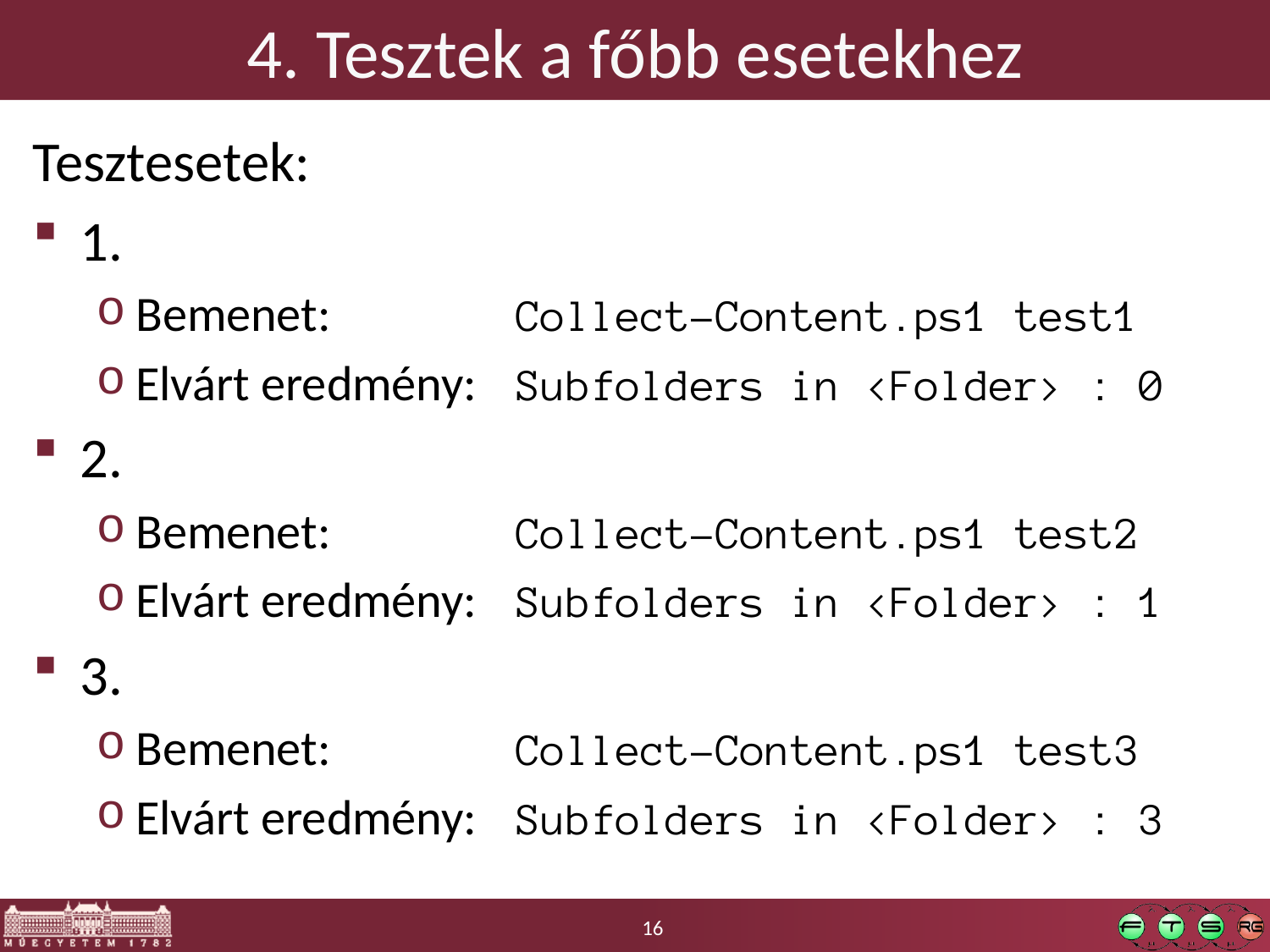

# 4. Tesztek a főbb esetekhez
Tesztesetek:
1.
Bemenet:		Collect-Content.ps1 test1
Elvárt eredmény:	Subfolders in <Folder> : 0
2.
Bemenet:		Collect-Content.ps1 test2
Elvárt eredmény:	Subfolders in <Folder> : 1
3.
Bemenet:		Collect-Content.ps1 test3
Elvárt eredmény:	Subfolders in <Folder> : 3
16